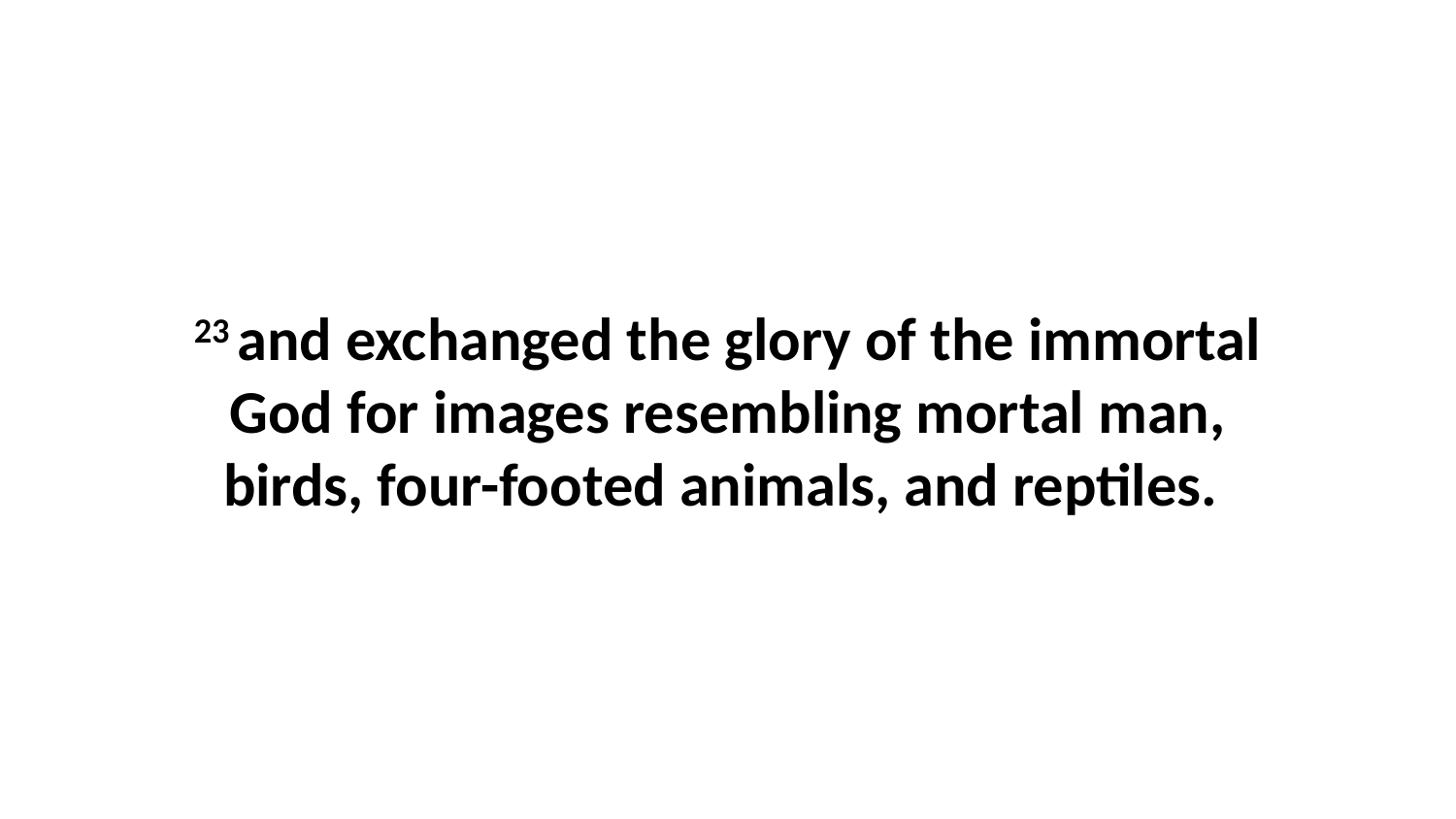

23 and exchanged the glory of the immortal God for images resembling mortal man, birds, four-footed animals, and reptiles.